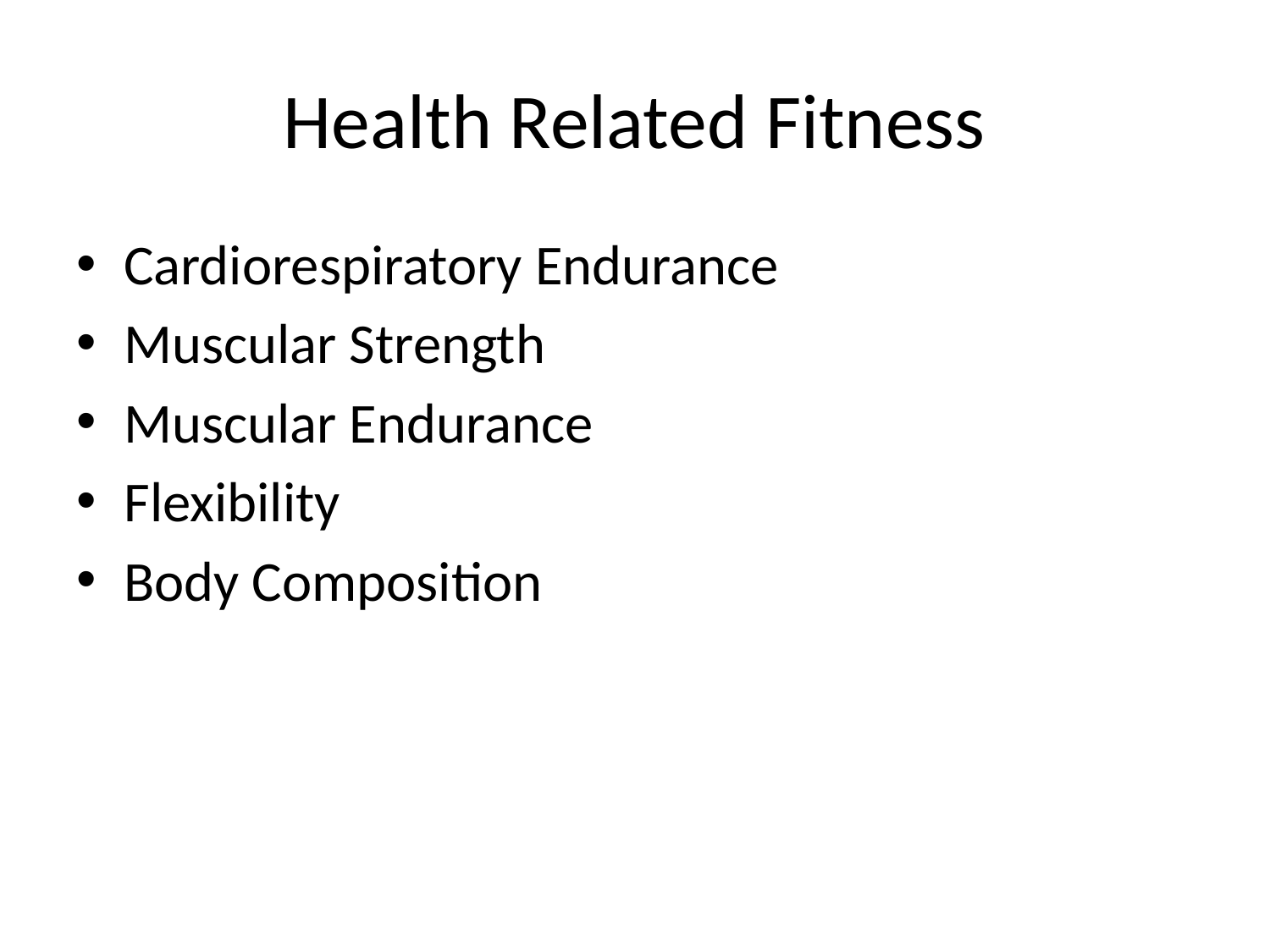

# Health Related Fitness
Cardiorespiratory Endurance
Muscular Strength
Muscular Endurance
Flexibility
Body Composition